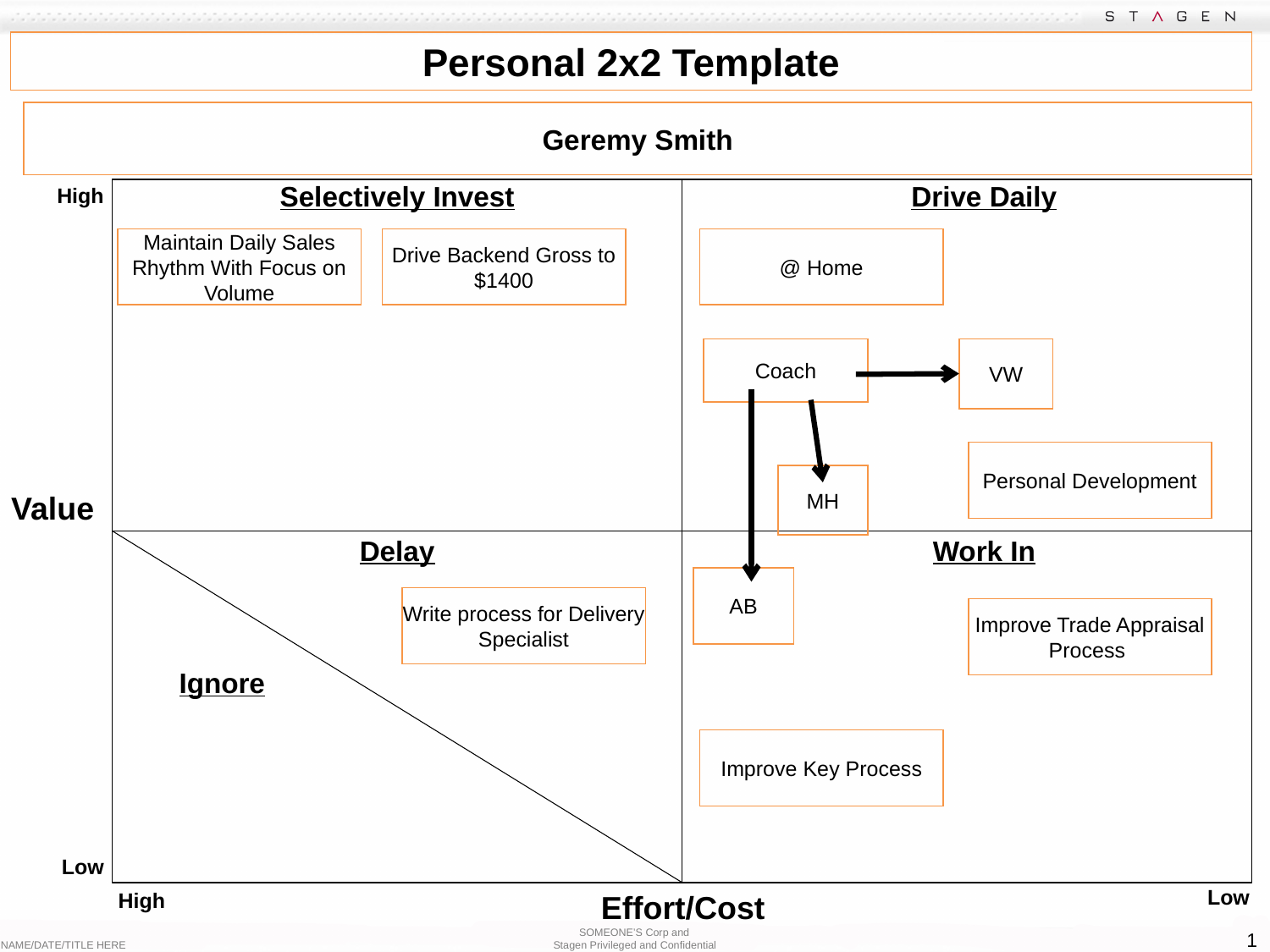

# Personal 2x2 Template
Geremy Smith
Maintain Daily Sales Rhythm With Focus on Volume
Drive Backend Gross to $1400
@ Home
Coach
VW
Personal Development
MH
AB
Write process for Delivery Specialist
Improve Trade Appraisal Process
Improve Key Process